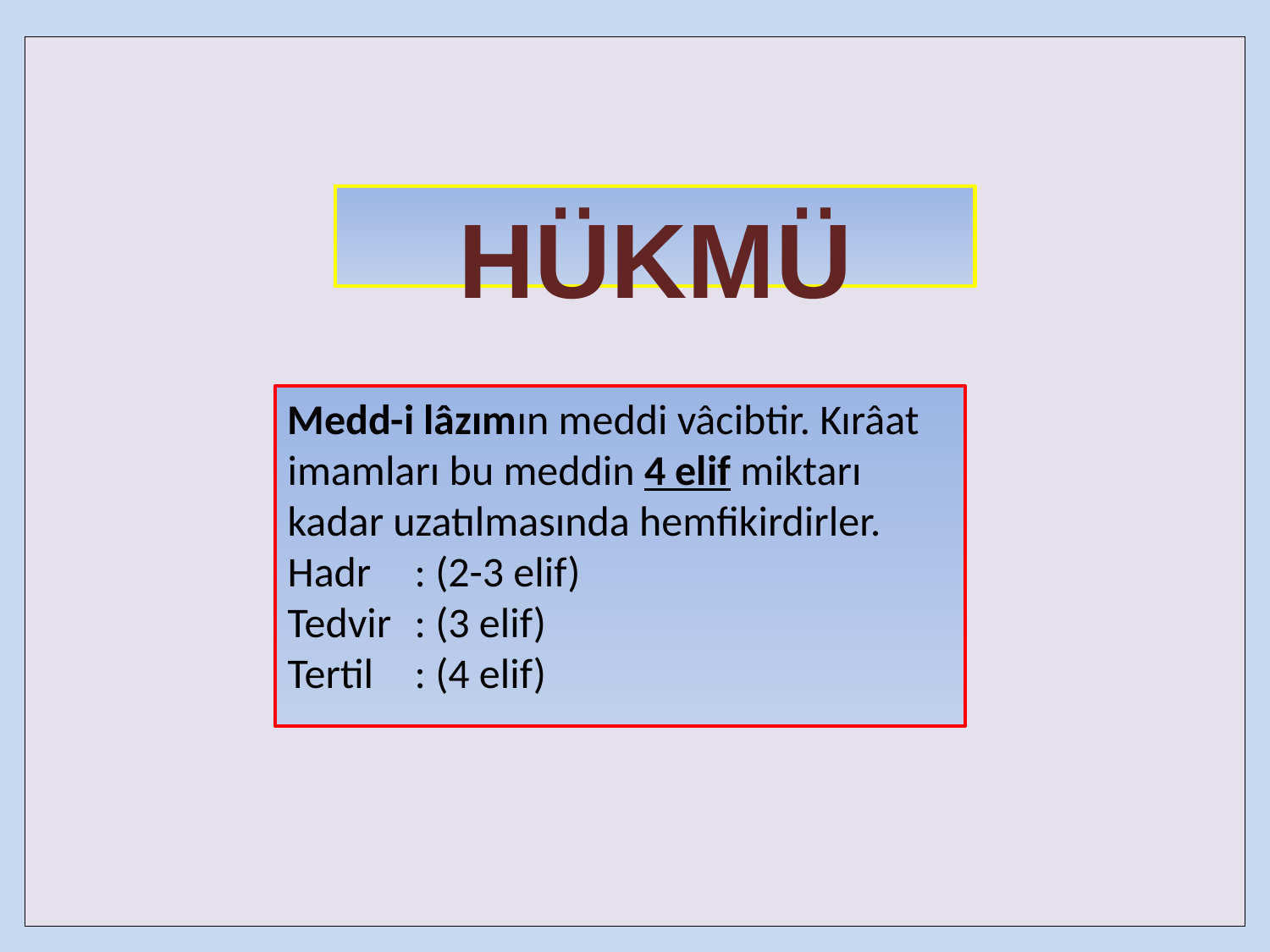

|  |
| --- |
HÜKMÜ
Medd-i lâzımın meddi vâcibtir. Kırâat imam­ları bu meddin 4 elif miktarı kadar uzatılmasında hem­fikirdirler.
Hadr	: (2-3 elif)
Tedvir	: (3 elif)
Tertil	: (4 elif)